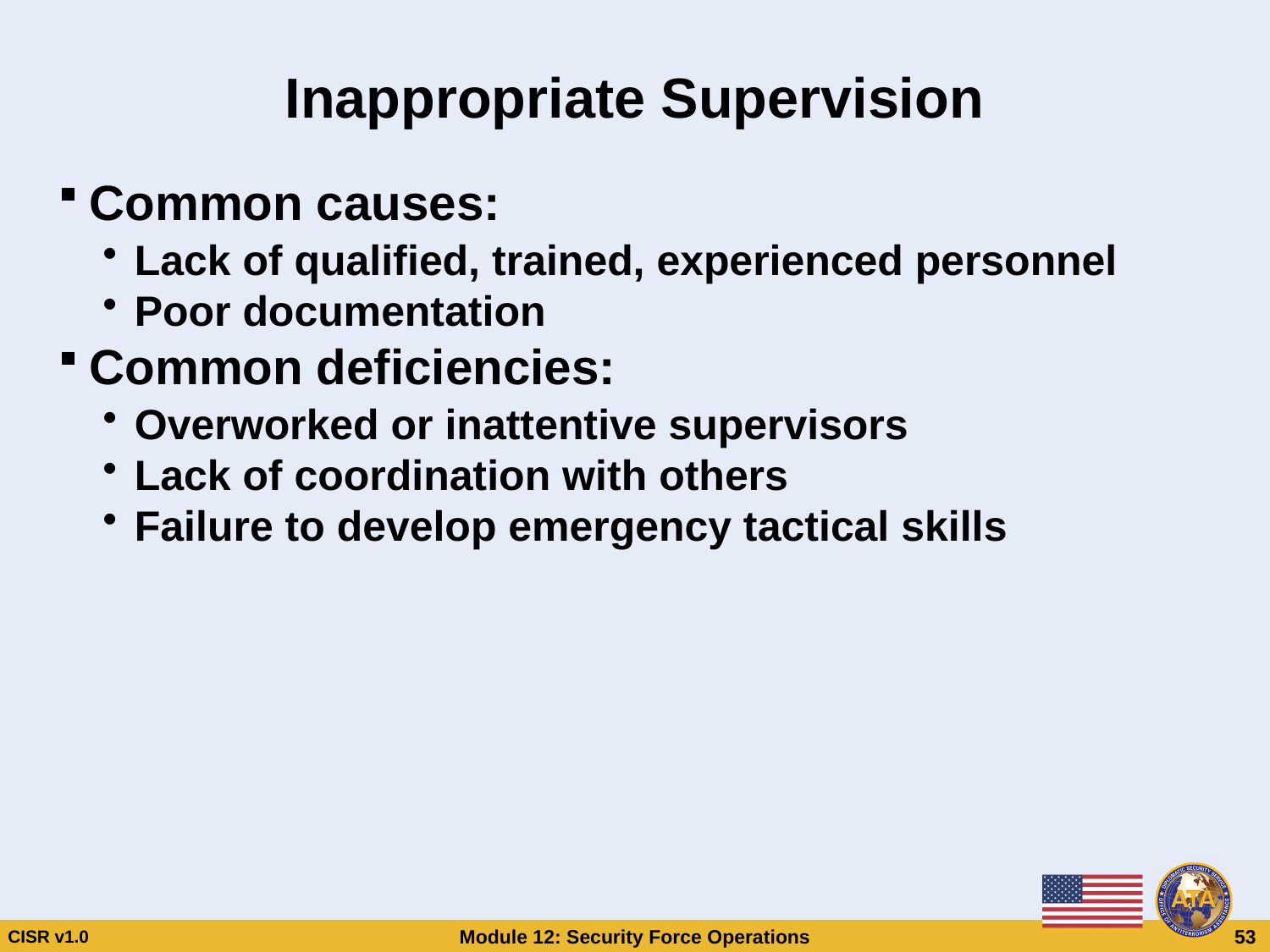

# Inappropriate Supervision
Common causes:
Lack of qualified, trained, experienced personnel
Poor documentation
Common deficiencies:
Overworked or inattentive supervisors
Lack of coordination with others
Failure to develop emergency tactical skills
Inappropriate Supervision
Common causes:
Lack of qualified, trained, experienced personnel
Poor documentation
Common deficiencies:
Overworked or inattentive supervisors
Lack of coordination with others
Failure to develop emergency tactical skills
CISR v1.0
Module 12: Security Force Operations
 53